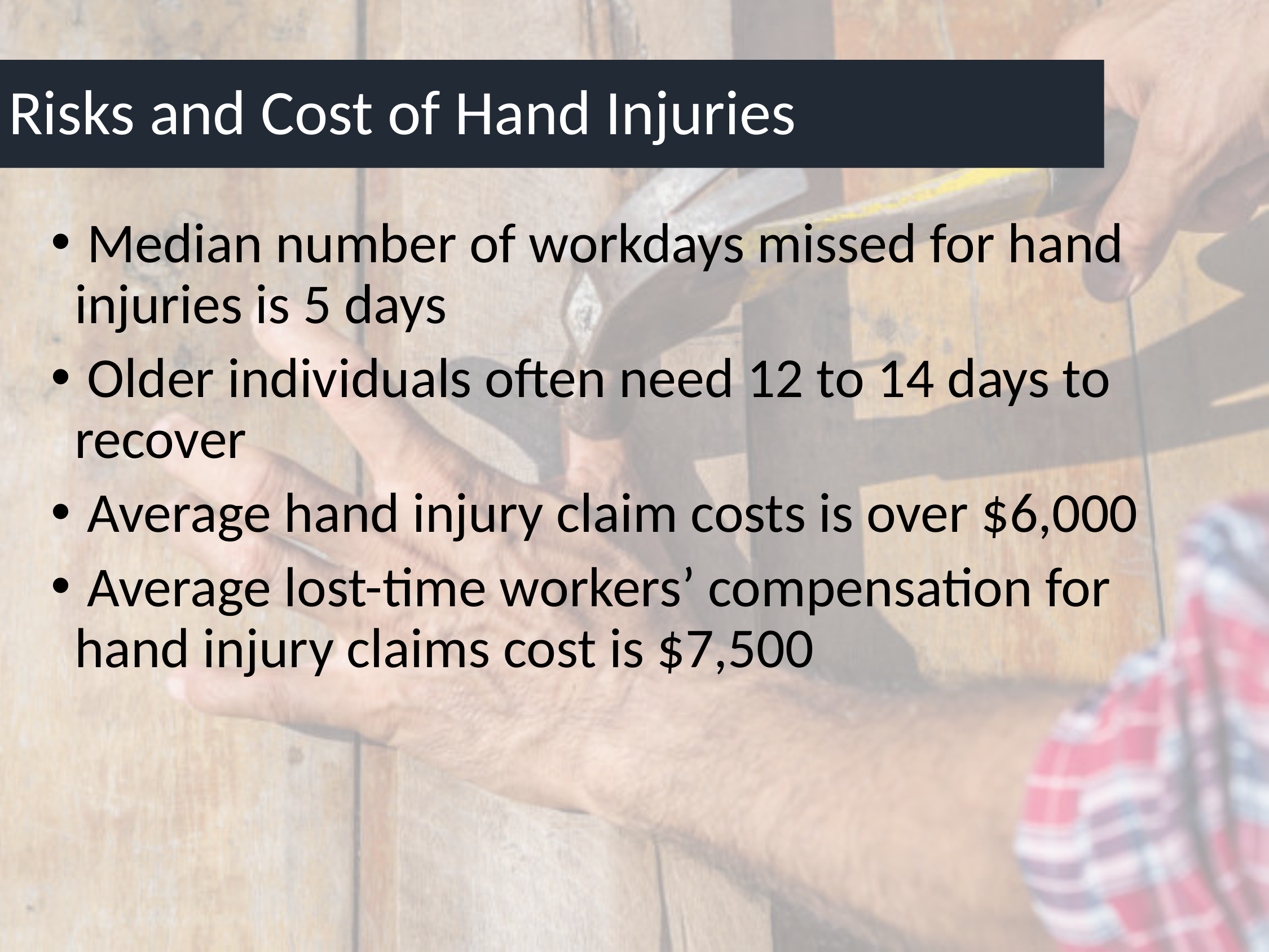

# Risks and Cost of Hand Injuries
 Median number of workdays missed for hand injuries is 5 days
 Older individuals often need 12 to 14 days to recover
 Average hand injury claim costs is over $6,000
 Average lost-time workers’ compensation for hand injury claims cost is $7,500